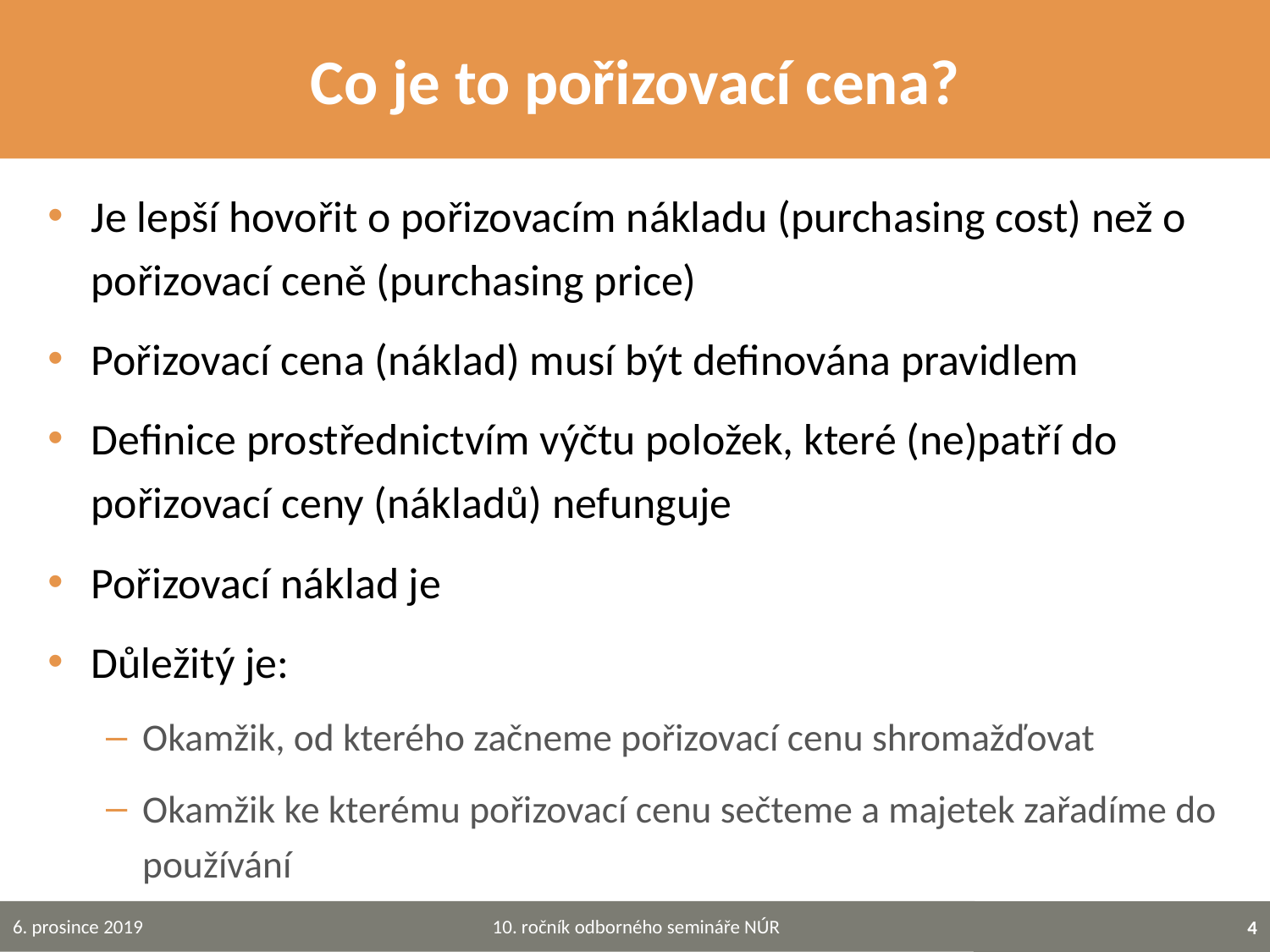

# Co je to pořizovací cena?
Je lepší hovořit o pořizovacím nákladu (purchasing cost) než o pořizovací ceně (purchasing price)
Pořizovací cena (náklad) musí být definována pravidlem
Definice prostřednictvím výčtu položek, které (ne)patří do pořizovací ceny (nákladů) nefunguje
Pořizovací náklad je
Důležitý je:
Okamžik, od kterého začneme pořizovací cenu shromažďovat
Okamžik ke kterému pořizovací cenu sečteme a majetek zařadíme do používání
10. ročník odborného semináře NÚR
6. prosince 2019
4